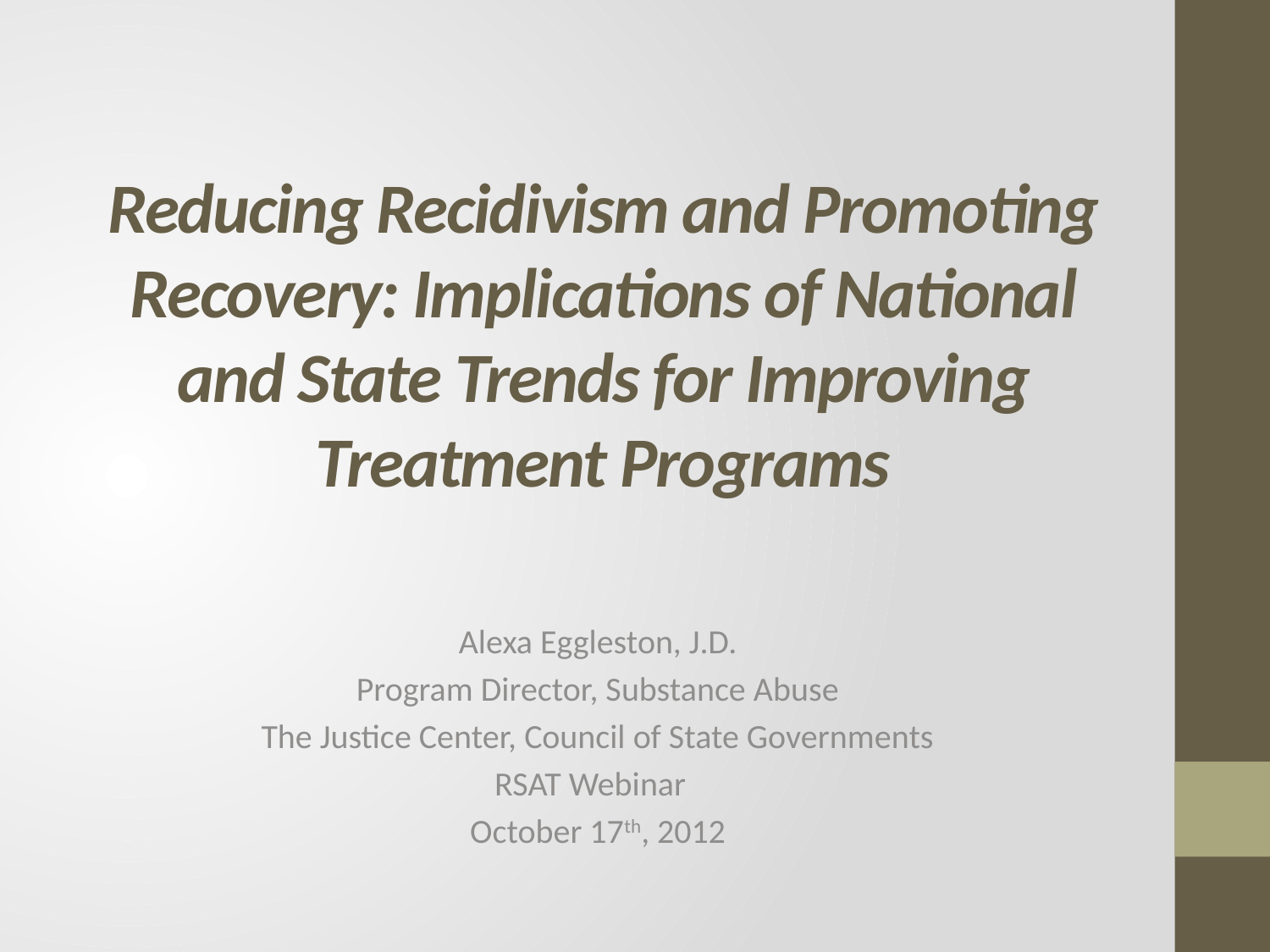

# Reducing Recidivism and Promoting Recovery: Implications of National and State Trends for Improving Treatment Programs
Alexa Eggleston, J.D.
Program Director, Substance Abuse
The Justice Center, Council of State Governments
RSAT Webinar
October 17th, 2012